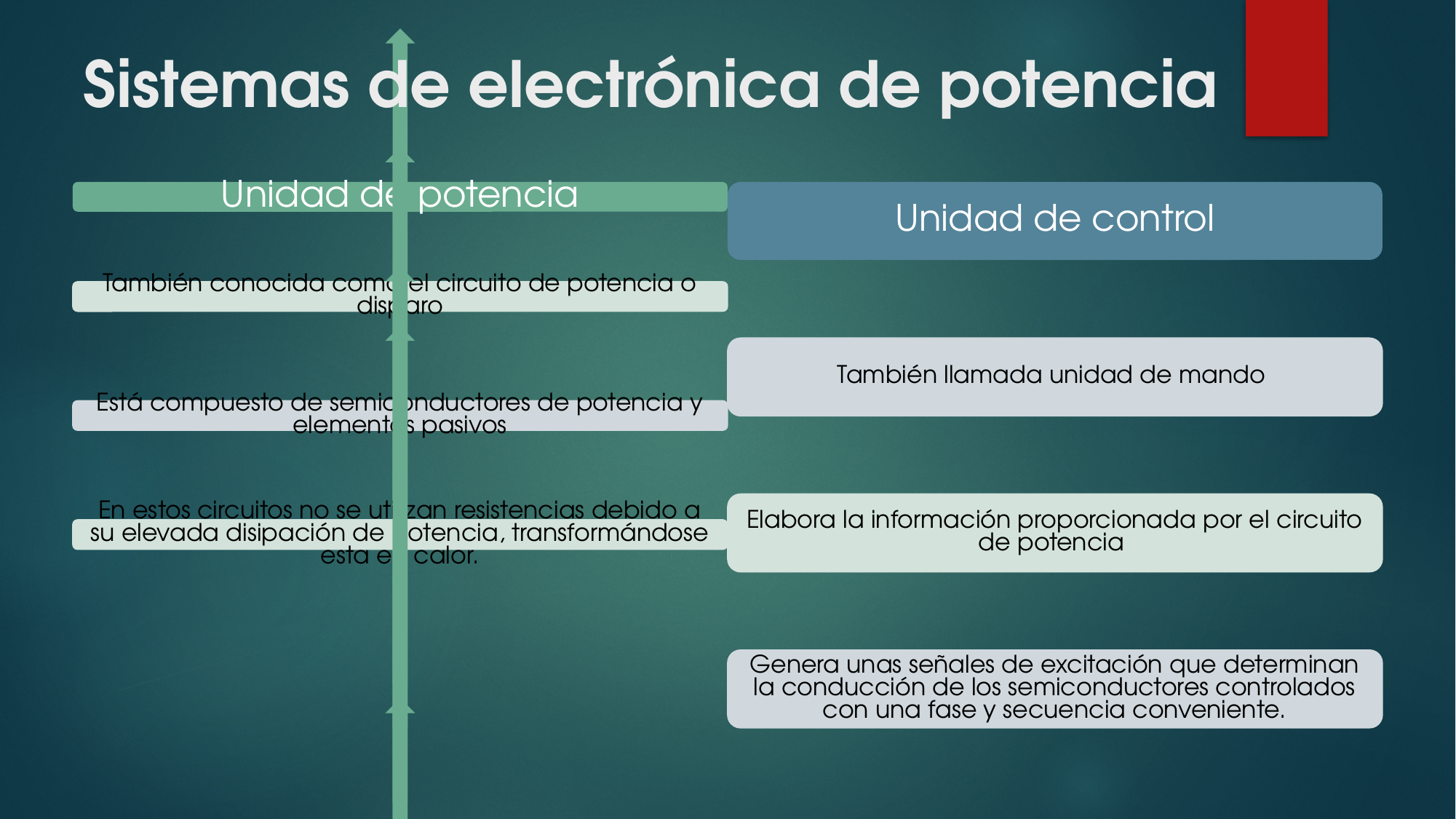

# Sistemas de electrónica de potencia
También llamada unidad de mando
Elabora la información proporcionada por el circuito de potencia
Genera unas señales de excitación que determinan la conducción de los semiconductores controlados con una fase y secuencia conveniente.
También conocida como el circuito de potencia o disparo
Está compuesto de semiconductores de potencia y elementos pasivos
En estos circuitos no se utilizan resistencias debido a su elevada disipación de potencia, transformándose esta en calor.
Unidad de potencia
Unidad de control